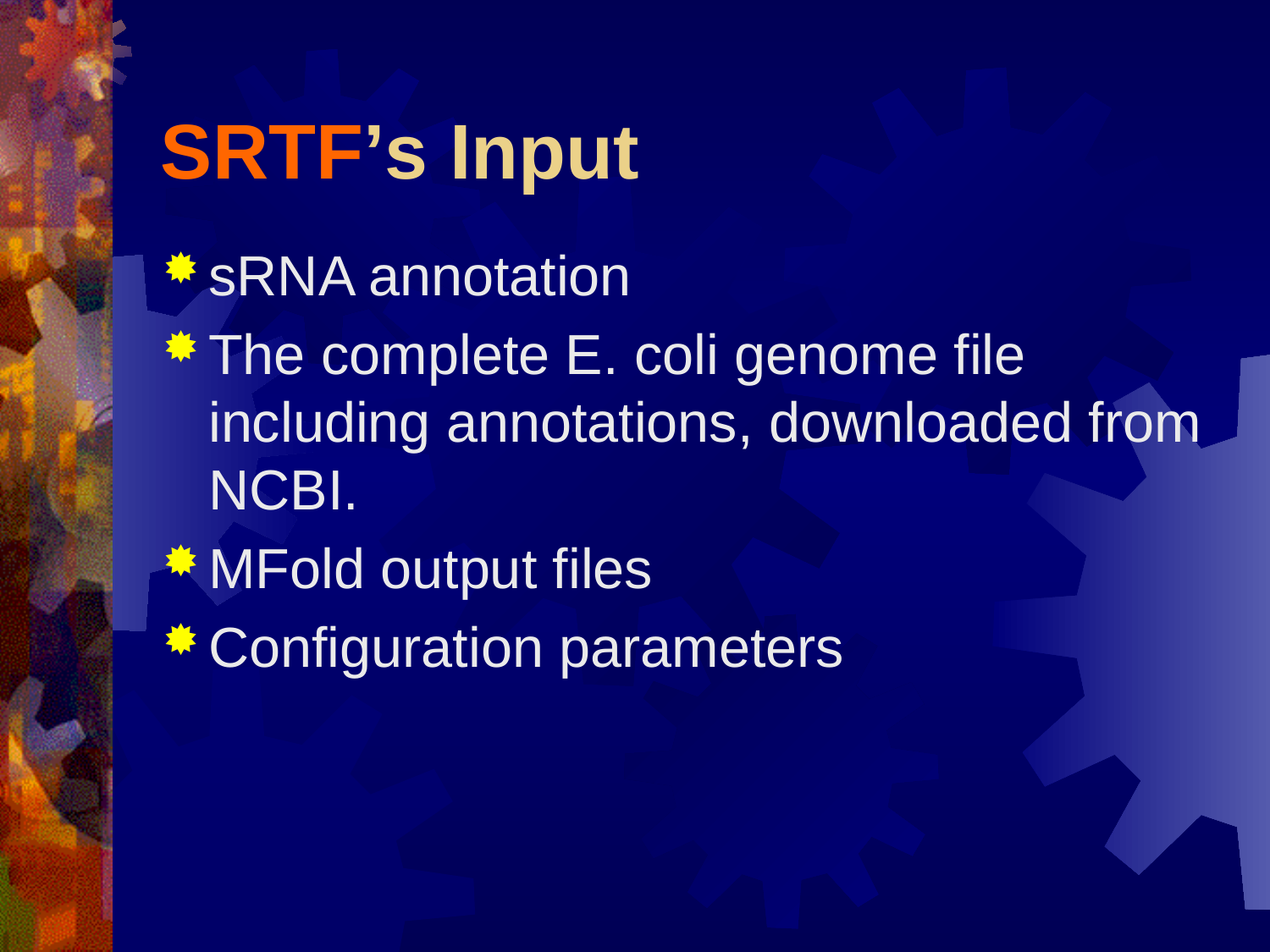

# SRTF’s Input
sRNA annotation
The complete E. coli genome file including annotations, downloaded from NCBI.
MFold output files
Configuration parameters